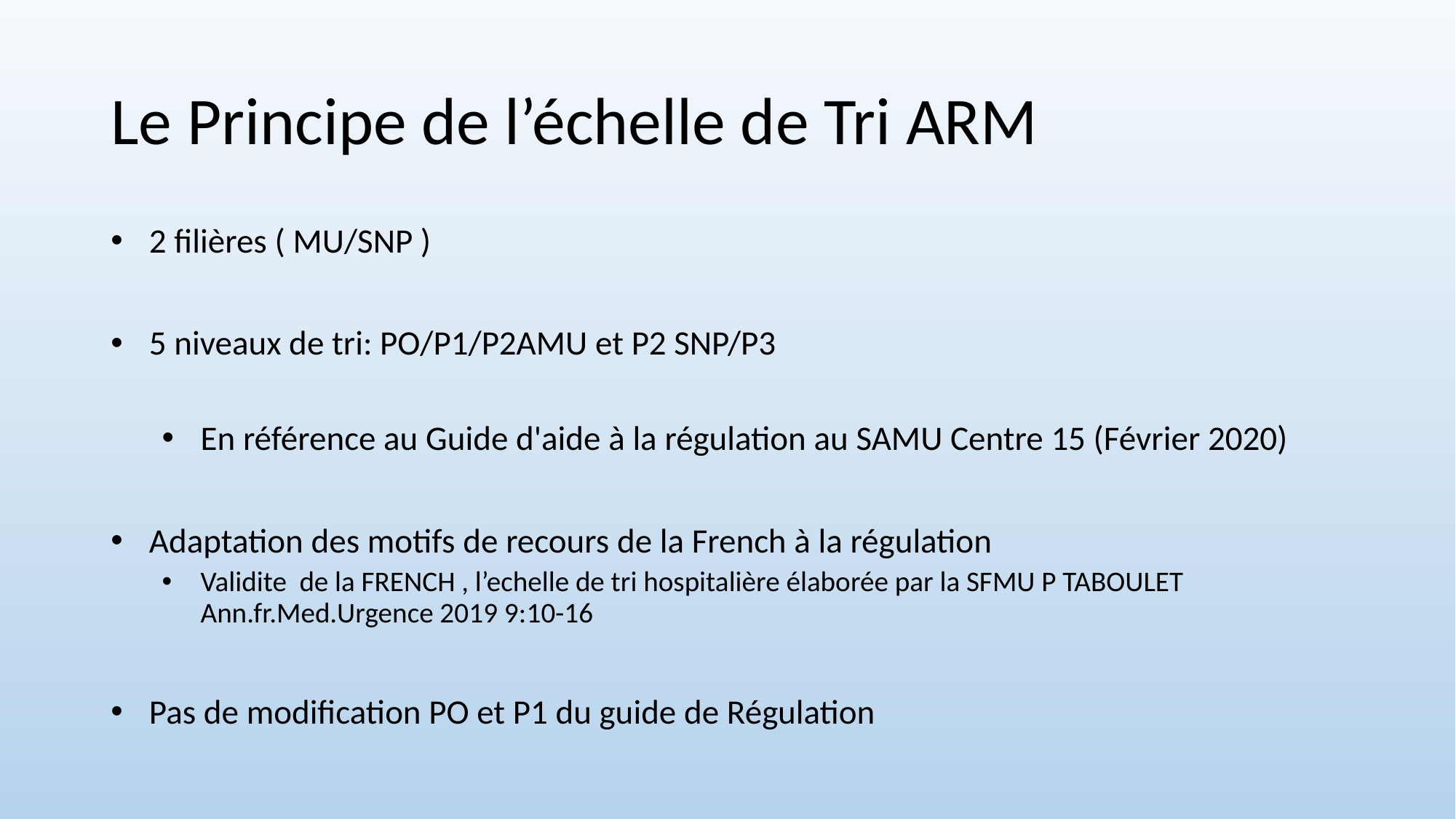

# Le Principe de l’échelle de Tri ARM
2 filières ( MU/SNP )

5 niveaux de tri: PO/P1/P2AMU et P2 SNP/P3

En référence au Guide d'aide à la régulation au SAMU Centre 15 (Février 2020)

Adaptation des motifs de recours de la French à la régulation
Validite  de la FRENCH , l’echelle de tri hospitalière élaborée par la SFMU P TABOULET Ann.fr.Med.Urgence 2019 9:10-16

Pas de modification PO et P1 du guide de Régulation